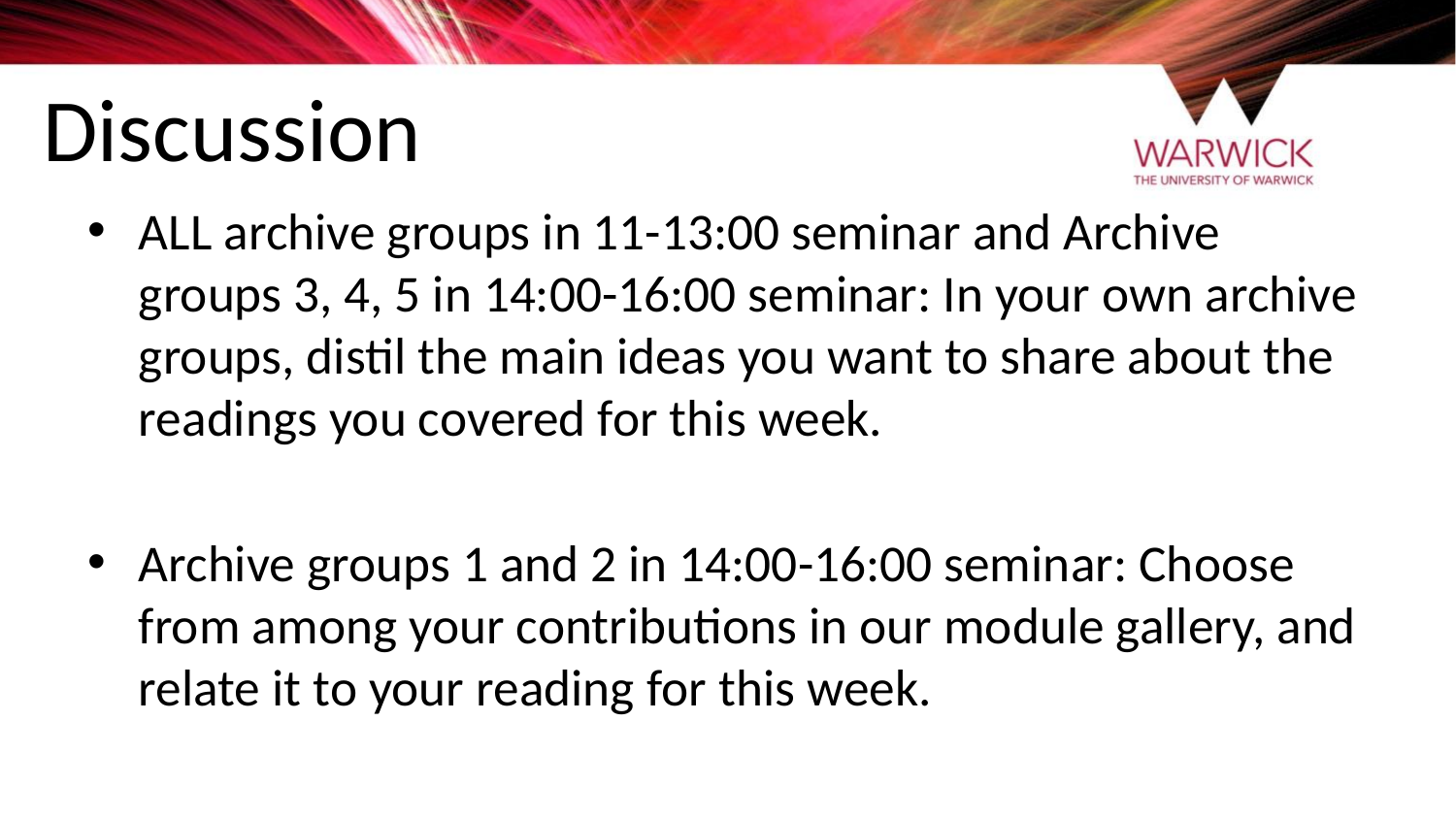

# Discussion
ALL archive groups in 11-13:00 seminar and Archive groups 3, 4, 5 in 14:00-16:00 seminar: In your own archive groups, distil the main ideas you want to share about the readings you covered for this week.

Archive groups 1 and 2 in 14:00-16:00 seminar: Choose from among your contributions in our module gallery, and relate it to your reading for this week.